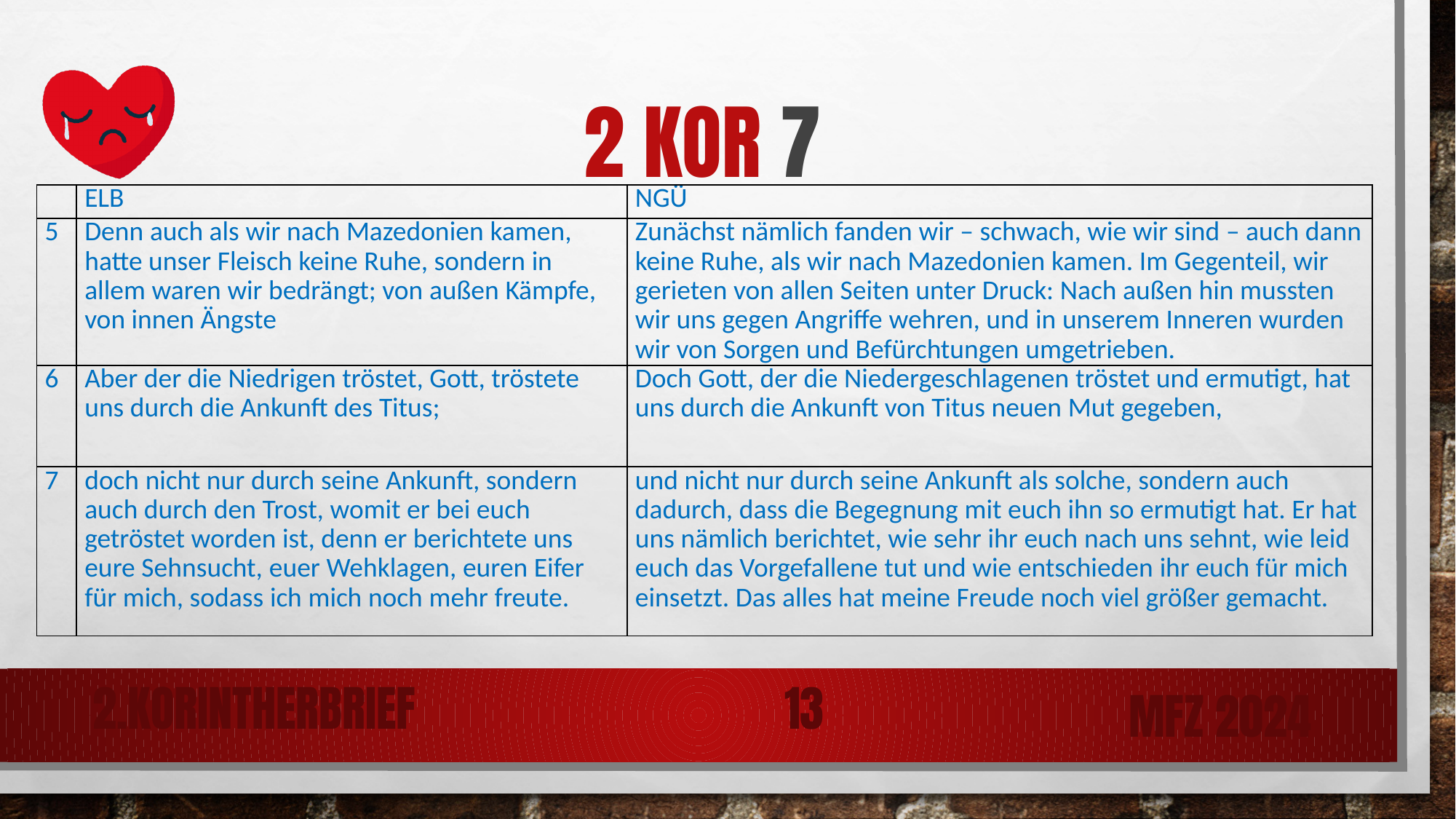

# 2 Kor 7
|  | ELB | NGÜ |
| --- | --- | --- |
| 5 | Denn auch als wir nach Mazedonien kamen, hatte unser Fleisch keine Ruhe, sondern in allem waren wir bedrängt; von außen Kämpfe, von innen Ängste | Zunächst nämlich fanden wir – schwach, wie wir sind – auch dann keine Ruhe, als wir nach Mazedonien kamen. Im Gegenteil, wir gerieten von allen Seiten unter Druck: Nach außen hin mussten wir uns gegen Angriffe wehren, und in unserem Inneren wurden wir von Sorgen und Befürchtungen umgetrieben. |
| 6 | Aber der die Niedrigen tröstet, Gott, tröstete uns durch die Ankunft des Titus; | Doch Gott, der die Niedergeschlagenen tröstet und ermutigt, hat uns durch die Ankunft von Titus neuen Mut gegeben, |
| 7 | doch nicht nur durch seine Ankunft, sondern auch durch den Trost, womit er bei euch getröstet worden ist, denn er berichtete uns eure Sehnsucht, euer Wehklagen, euren Eifer für mich, sodass ich mich noch mehr freute. | und nicht nur durch seine Ankunft als solche, sondern auch dadurch, dass die Begegnung mit euch ihn so ermutigt hat. Er hat uns nämlich berichtet, wie sehr ihr euch nach uns sehnt, wie leid euch das Vorgefallene tut und wie entschieden ihr euch für mich einsetzt. Das alles hat meine Freude noch viel größer gemacht. |
2.Korintherbrief
13
MFZ 2024